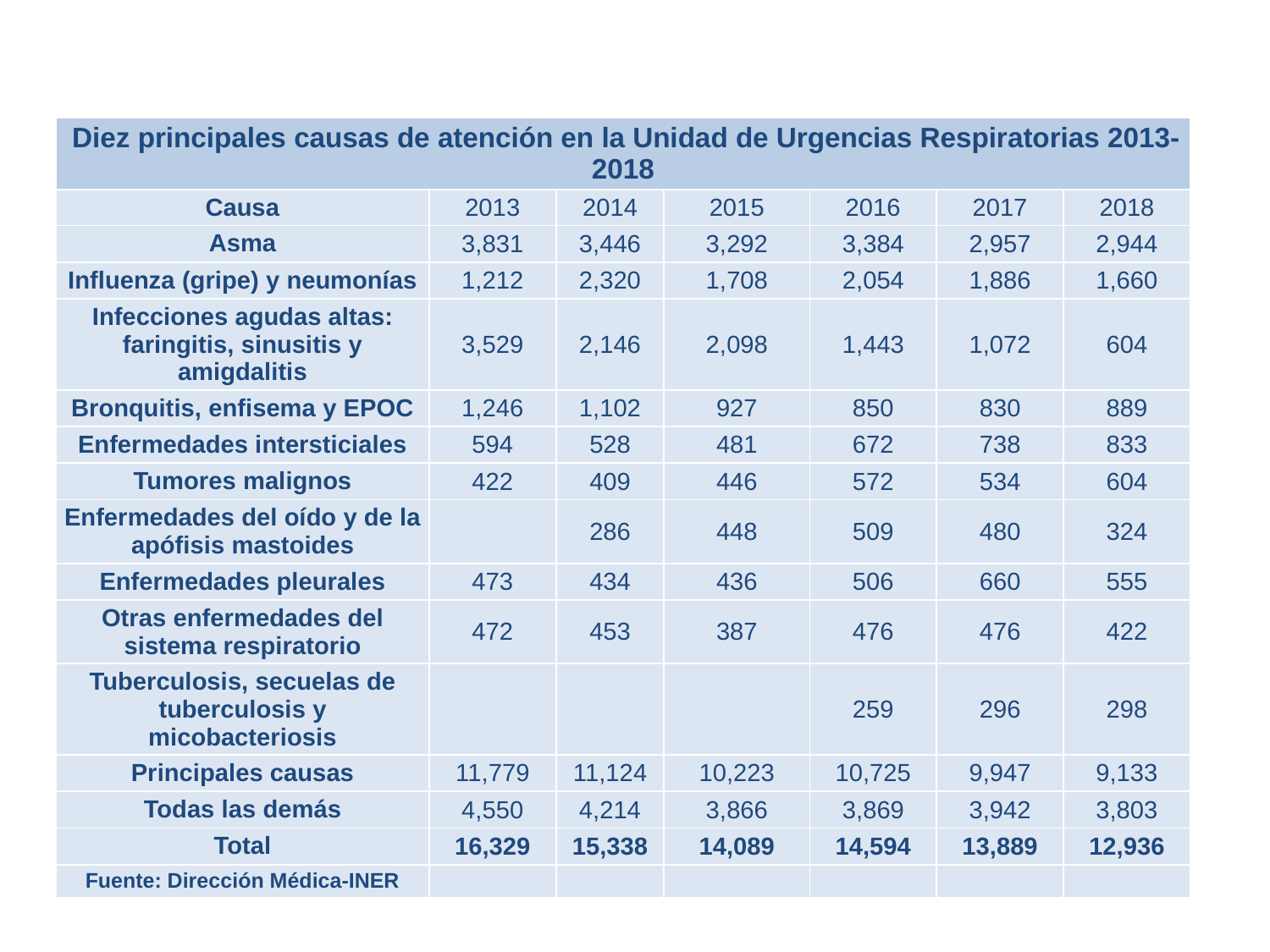

| Diez principales causas de atención en la Unidad de Urgencias Respiratorias 2013-2018 |  |  |  |  |  |  |
| --- | --- | --- | --- | --- | --- | --- |
| Causa | 2013 | 2014 | 2015 | 2016 | 2017 | 2018 |
| Asma | 3,831 | 3,446 | 3,292 | 3,384 | 2,957 | 2,944 |
| Influenza (gripe) y neumonías | 1,212 | 2,320 | 1,708 | 2,054 | 1,886 | 1,660 |
| Infecciones agudas altas: faringitis, sinusitis y amigdalitis | 3,529 | 2,146 | 2,098 | 1,443 | 1,072 | 604 |
| Bronquitis, enfisema y EPOC | 1,246 | 1,102 | 927 | 850 | 830 | 889 |
| Enfermedades intersticiales | 594 | 528 | 481 | 672 | 738 | 833 |
| Tumores malignos | 422 | 409 | 446 | 572 | 534 | 604 |
| Enfermedades del oído y de la apófisis mastoides |  | 286 | 448 | 509 | 480 | 324 |
| Enfermedades pleurales | 473 | 434 | 436 | 506 | 660 | 555 |
| Otras enfermedades del sistema respiratorio | 472 | 453 | 387 | 476 | 476 | 422 |
| Tuberculosis, secuelas de tuberculosis y micobacteriosis |  |  |  | 259 | 296 | 298 |
| Principales causas | 11,779 | 11,124 | 10,223 | 10,725 | 9,947 | 9,133 |
| Todas las demás | 4,550 | 4,214 | 3,866 | 3,869 | 3,942 | 3,803 |
| Total | 16,329 | 15,338 | 14,089 | 14,594 | 13,889 | 12,936 |
| Fuente: Dirección Médica-INER |  |  |  |  |  |  |